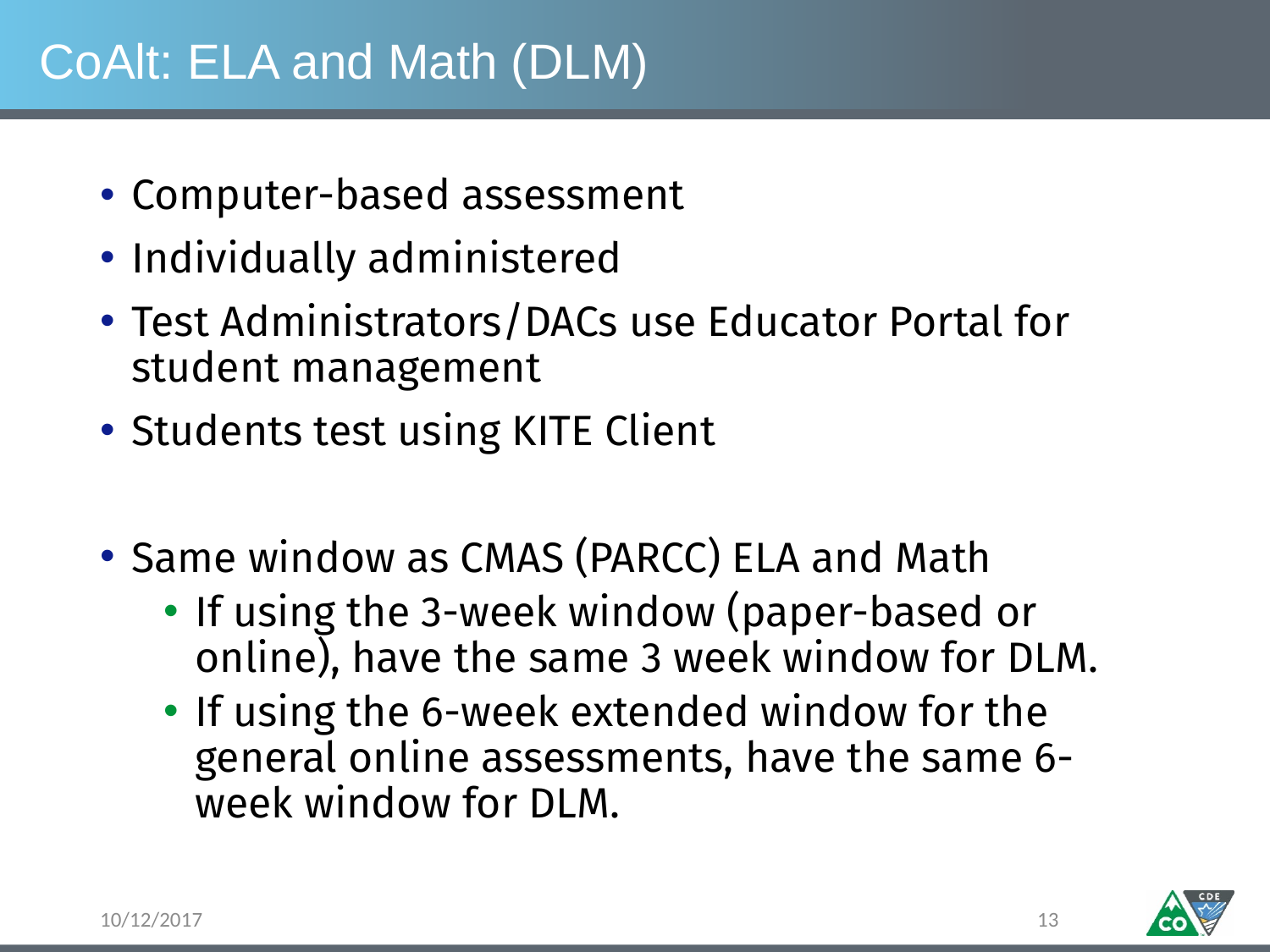

# CoAlt: ELA and Math (DLM)
Computer-based assessment
Individually administered
Test Administrators/DACs use Educator Portal for student management
Students test using KITE Client

Same window as CMAS (PARCC) ELA and Math
If using the 3-week window (paper-based or online), have the same 3 week window for DLM.
If using the 6-week extended window for the general online assessments, have the same 6-week window for DLM.